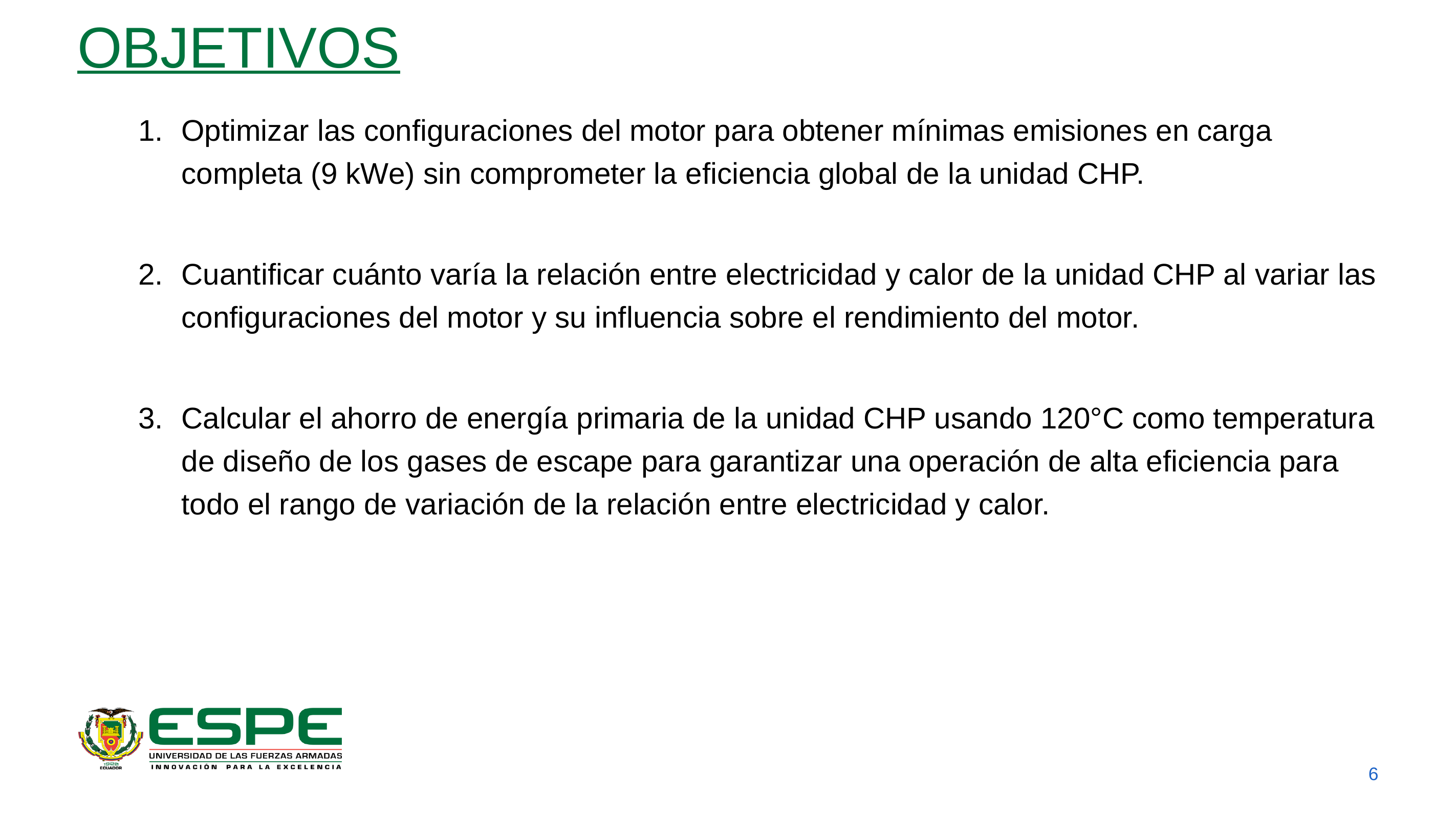

# OBJETIVOS
Optimizar las configuraciones del motor para obtener mínimas emisiones en carga completa (9 kWe) sin comprometer la eficiencia global de la unidad CHP.

Cuantificar cuánto varía la relación entre electricidad y calor de la unidad CHP al variar las configuraciones del motor y su influencia sobre el rendimiento del motor.

Calcular el ahorro de energía primaria de la unidad CHP usando 120°C como temperatura de diseño de los gases de escape para garantizar una operación de alta eficiencia para todo el rango de variación de la relación entre electricidad y calor.
6